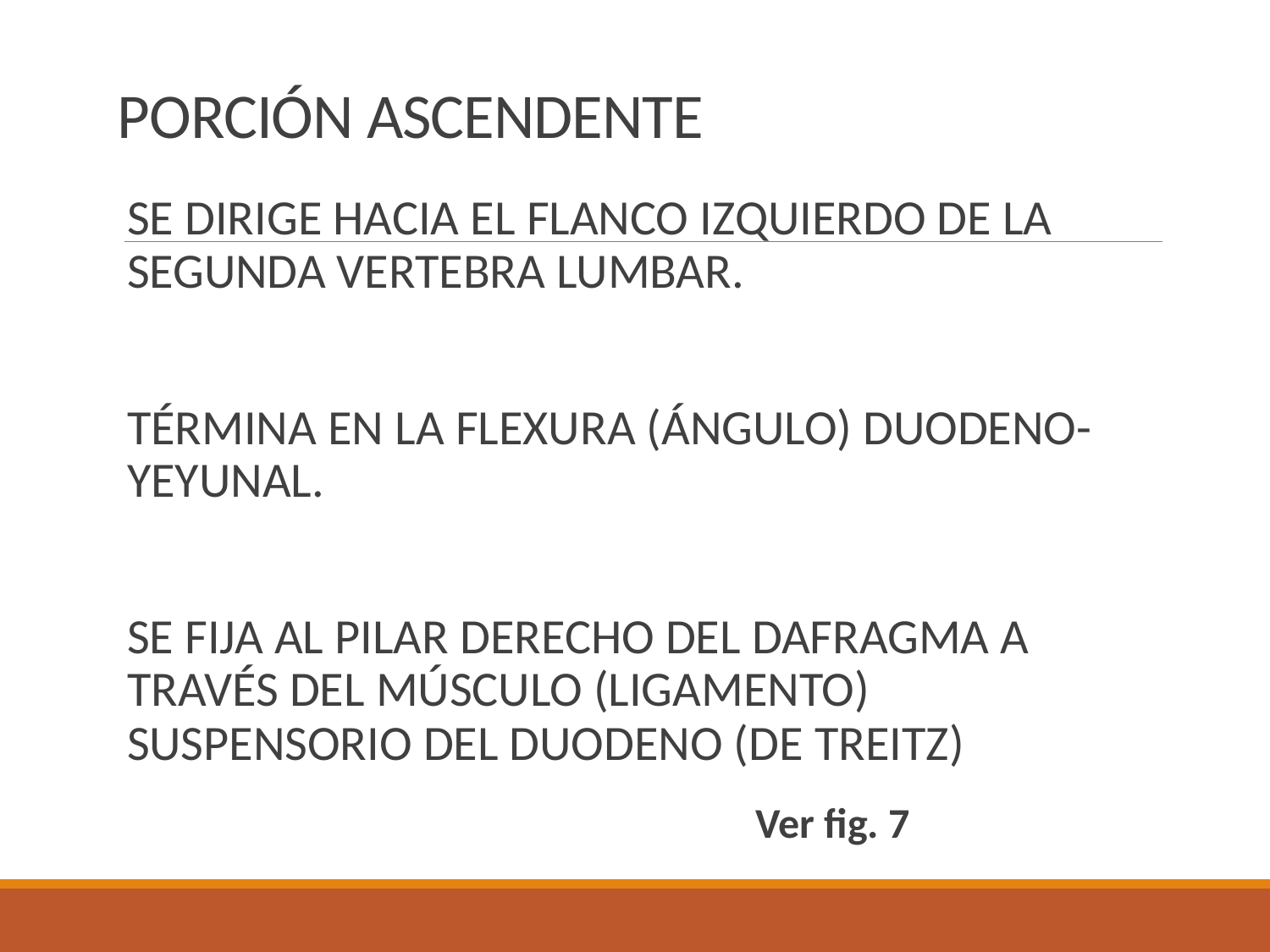

# PORCIÓN ASCENDENTE
SE DIRIGE HACIA EL FLANCO IZQUIERDO DE LA SEGUNDA VERTEBRA LUMBAR.

TÉRMINA EN LA FLEXURA (ÁNGULO) DUODENO-YEYUNAL.

SE FIJA AL PILAR DERECHO DEL DAFRAGMA A TRAVÉS DEL MÚSCULO (LIGAMENTO) SUSPENSORIO DEL DUODENO (DE TREITZ)
                                                        Ver fig. 7